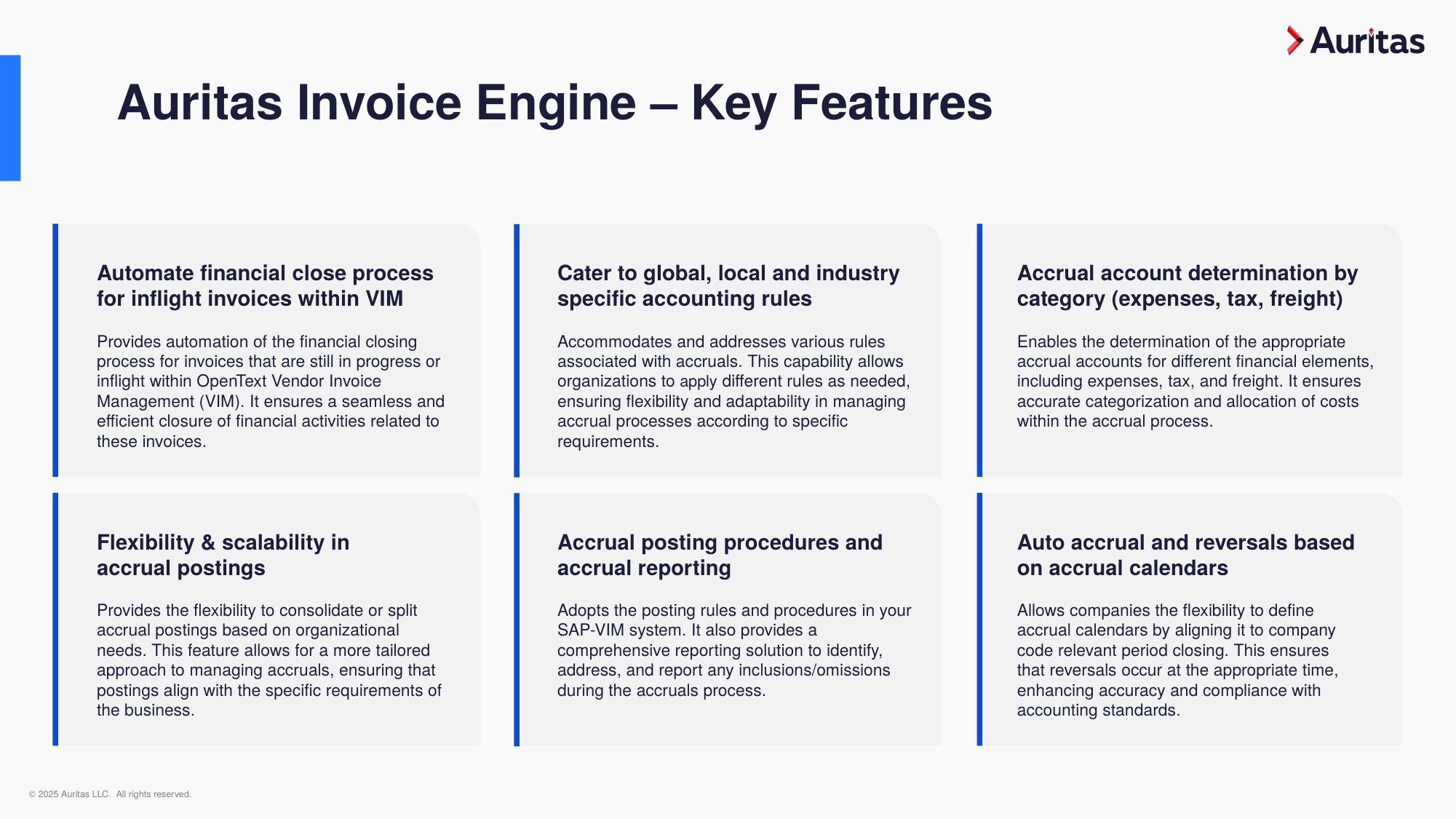

Auritas Invoice Engine – Key Features

Automate financial close process
for inflight invoices within VIM
Cater to global, local and industry specific accounting rules
Accrual account determination by category (expenses, tax, freight)
Provides automation of the financial closing process for invoices that are still in progress or inflight within OpenText Vendor Invoice Management (VIM). It ensures a seamless and efficient closure of financial activities related to these invoices.
Accommodates and addresses various rules associated with accruals. This capability allows organizations to apply different rules as needed, ensuring flexibility and adaptability in managing accrual processes according to specific requirements.
Enables the determination of the appropriate accrual accounts for different financial elements, including expenses, tax, and freight. It ensures accurate categorization and allocation of costs within the accrual process.

Flexibility & scalability in
accrual postings
Accrual posting procedures and accrual reporting
Auto accrual and reversals based on accrual calendars
Provides the flexibility to consolidate or split accrual postings based on organizational needs. This feature allows for a more tailored approach to managing accruals, ensuring that postings align with the specific requirements of the business.
Adopts the posting rules and procedures in your SAP-VIM system. It also provides a comprehensive reporting solution to identify, address, and report any inclusions/omissions during the accruals process.
Allows companies the flexibility to define accrual calendars by aligning it to company code relevant period closing. This ensures that reversals occur at the appropriate time, enhancing accuracy and compliance with accounting standards.